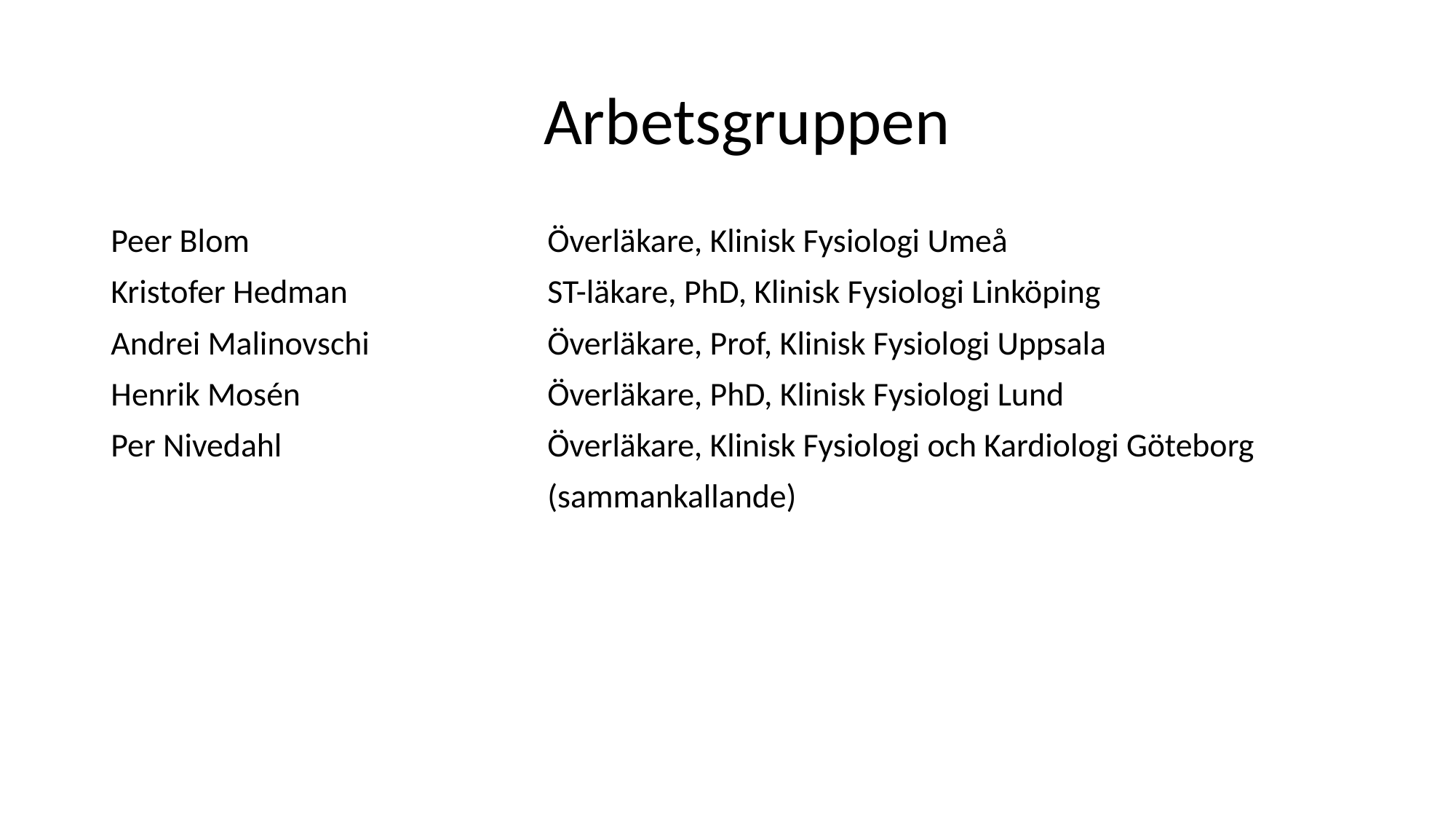

# Arbetsgruppen
Peer Blom			Överläkare, Klinisk Fysiologi Umeå
Kristofer Hedman		ST-läkare, PhD, Klinisk Fysiologi Linköping
Andrei Malinovschi		Överläkare, Prof, Klinisk Fysiologi Uppsala
Henrik Mosén			Överläkare, PhD, Klinisk Fysiologi Lund
Per Nivedahl			Överläkare, Klinisk Fysiologi och Kardiologi Göteborg
				(sammankallande)